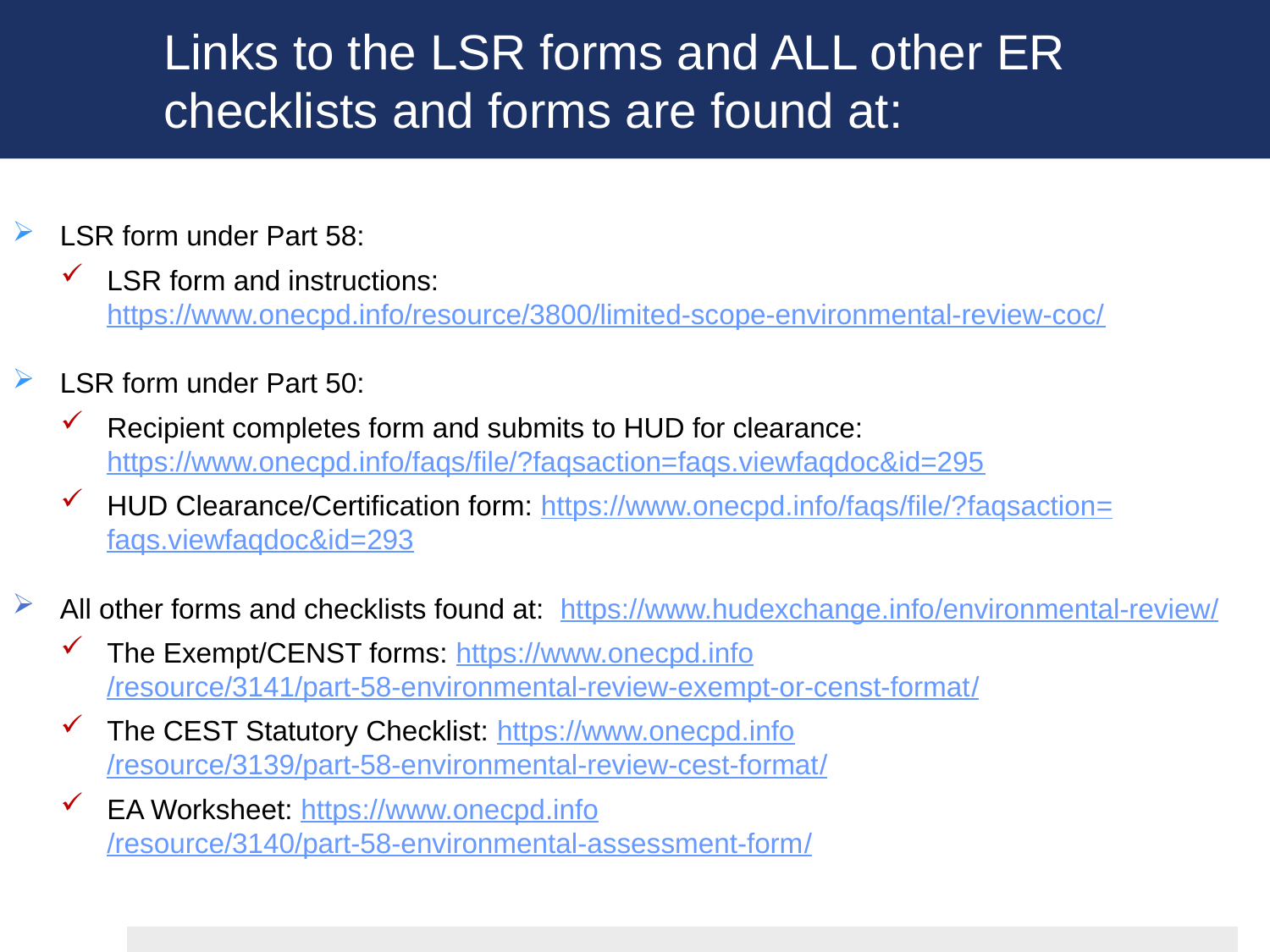

# Links to the LSR forms and ALL other ER checklists and forms are found at:
LSR form under Part 58:
LSR form and instructions: https://www.onecpd.info/resource/3800/limited-scope-environmental-review-coc/
LSR form under Part 50:
Recipient completes form and submits to HUD for clearance: https://www.onecpd.info/faqs/file/?faqsaction=faqs.viewfaqdoc&id=295
HUD Clearance/Certification form: https://www.onecpd.info/faqs/file/?faqsaction=faqs.viewfaqdoc&id=293
All other forms and checklists found at:  https://www.hudexchange.info/environmental-review/
The Exempt/CENST forms: https://www.onecpd.info/resource/3141/part-58-environmental-review-exempt-or-censt-format/
The CEST Statutory Checklist: https://www.onecpd.info/resource/3139/part-58-environmental-review-cest-format/
EA Worksheet: https://www.onecpd.info/resource/3140/part-58-environmental-assessment-form/